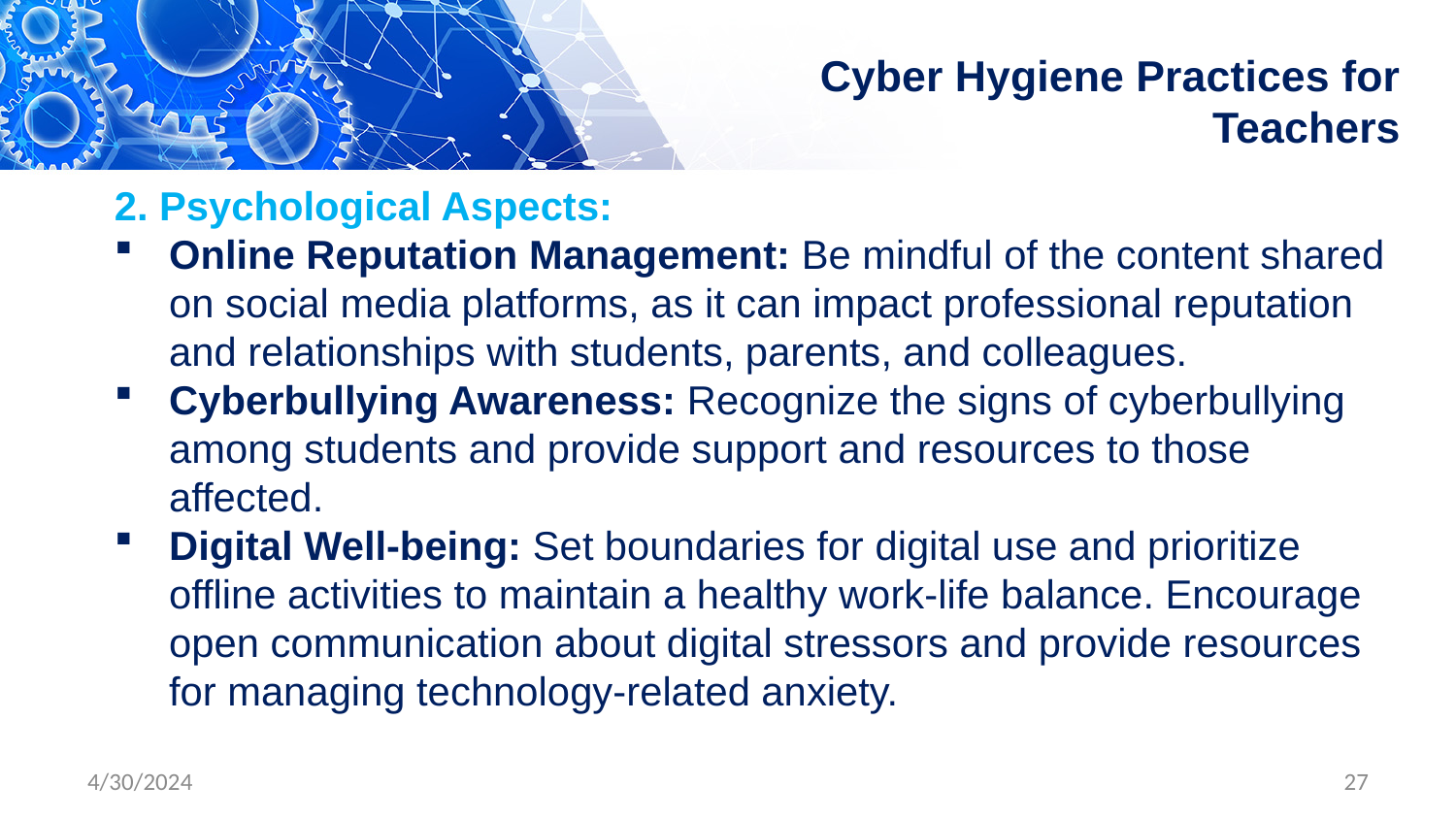

# Cyber Hygiene Practices for Teachers
2. Psychological Aspects:
Online Reputation Management: Be mindful of the content shared on social media platforms, as it can impact professional reputation and relationships with students, parents, and colleagues.
Cyberbullying Awareness: Recognize the signs of cyberbullying among students and provide support and resources to those affected.
Digital Well-being: Set boundaries for digital use and prioritize offline activities to maintain a healthy work-life balance. Encourage open communication about digital stressors and provide resources for managing technology-related anxiety.

4/30/2024
27